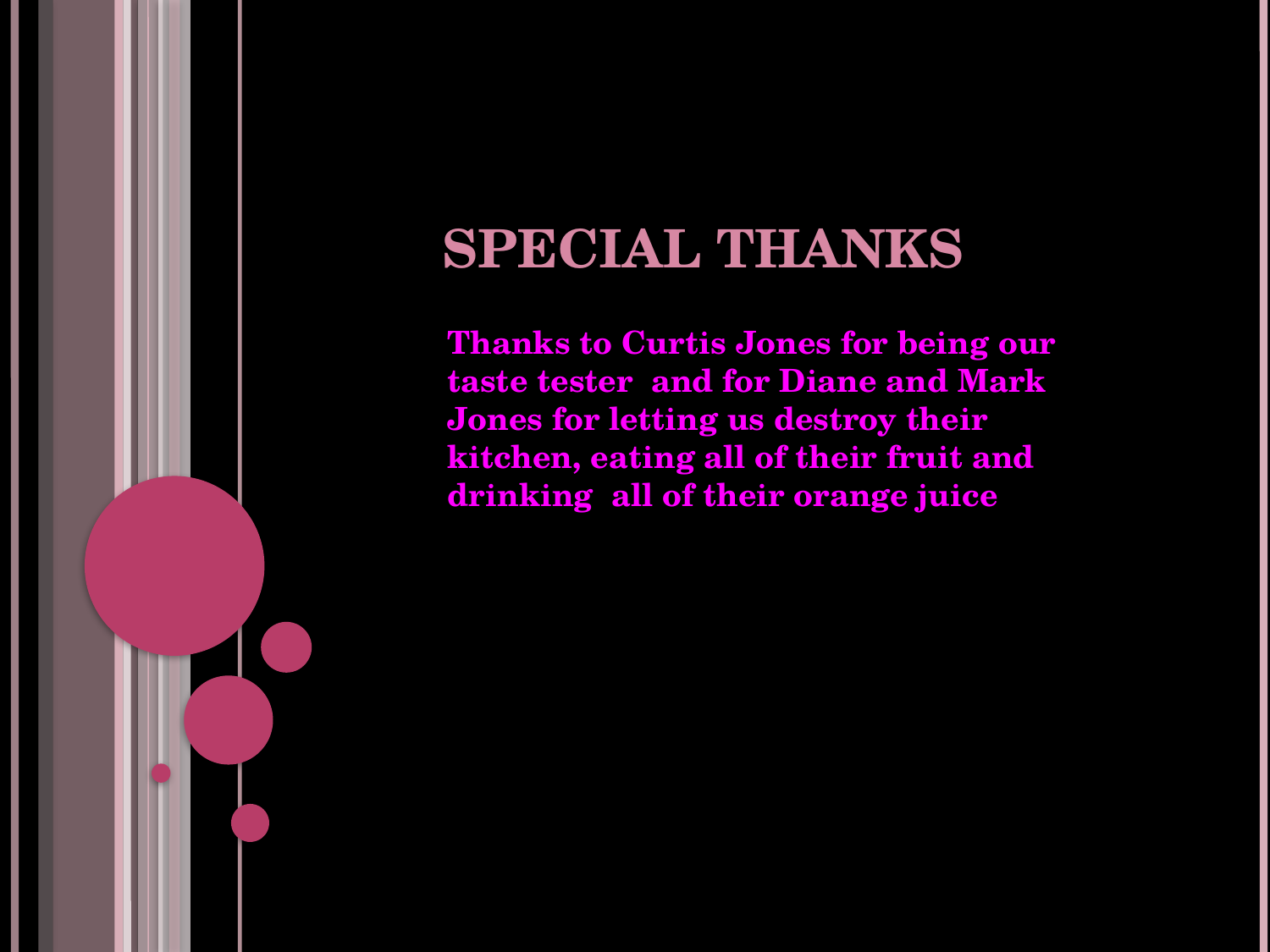

# Special thanks
Thanks to Curtis Jones for being our taste tester  and for Diane and Mark Jones for letting us destroy their kitchen, eating all of their fruit and drinking  all of their orange juice